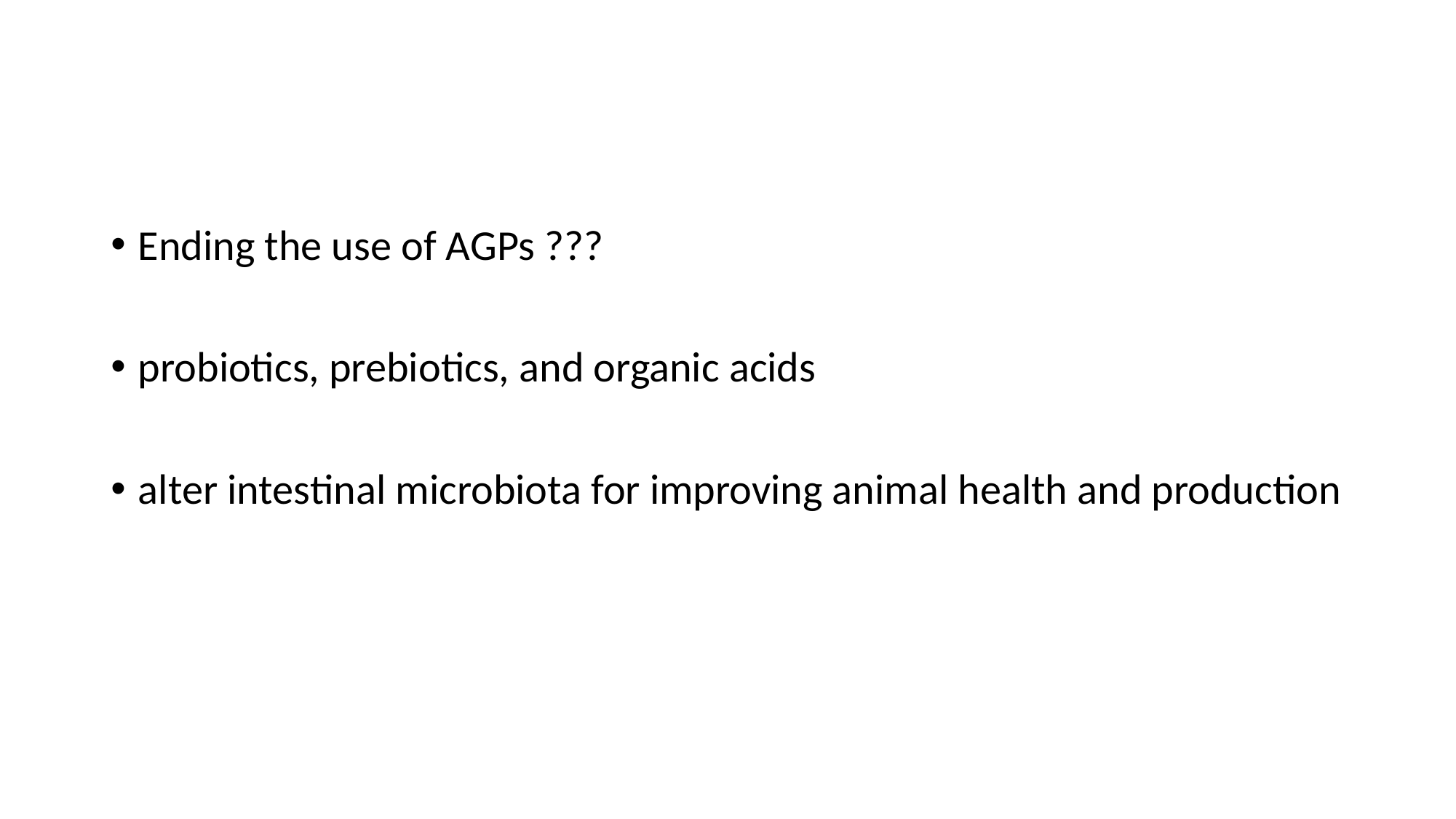

#
Ending the use of AGPs ???

probiotics, prebiotics, and organic acids

alter intestinal microbiota for improving animal health and production